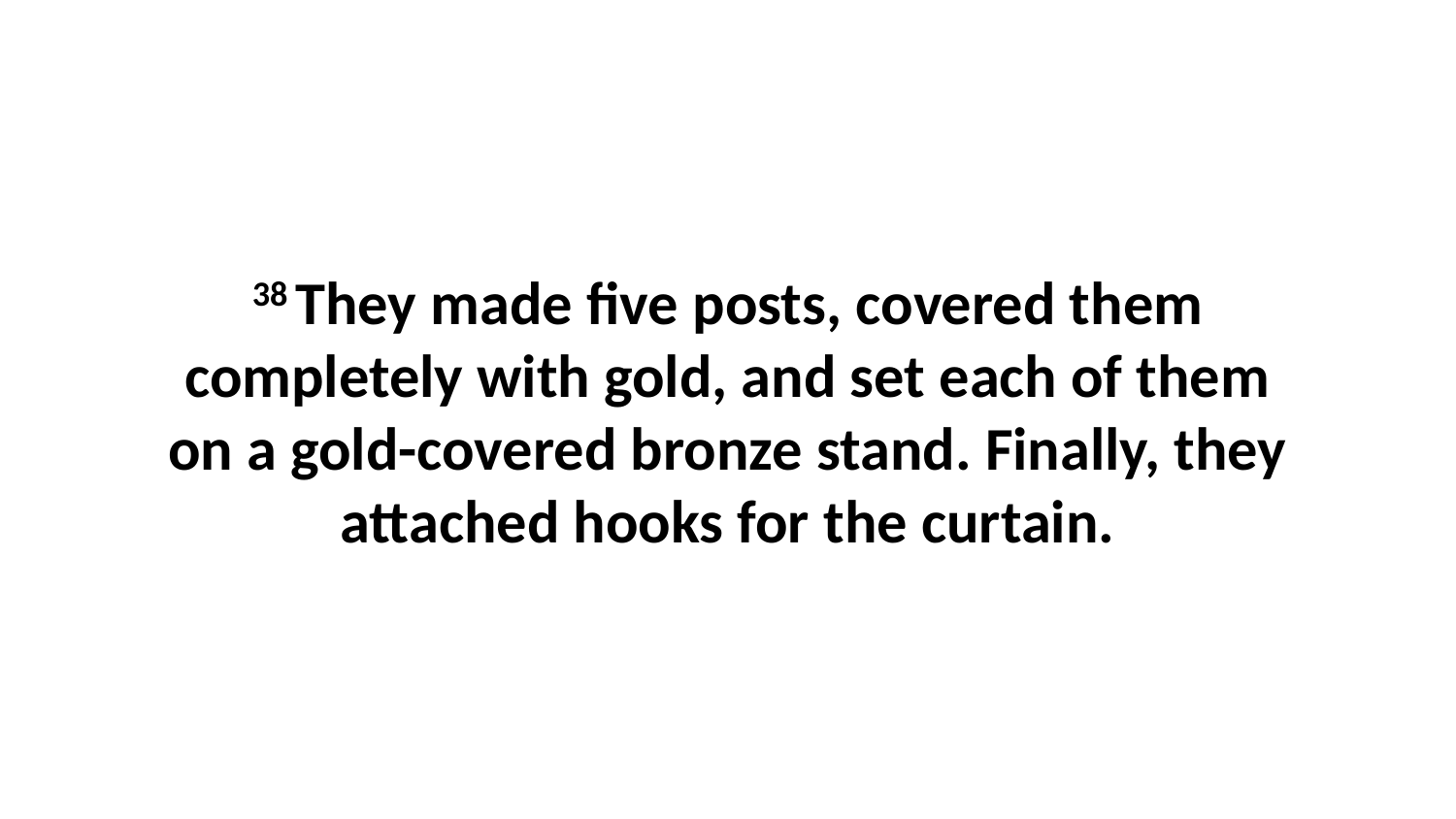

38 They made five posts, covered them completely with gold, and set each of them on a gold-covered bronze stand. Finally, they attached hooks for the curtain.